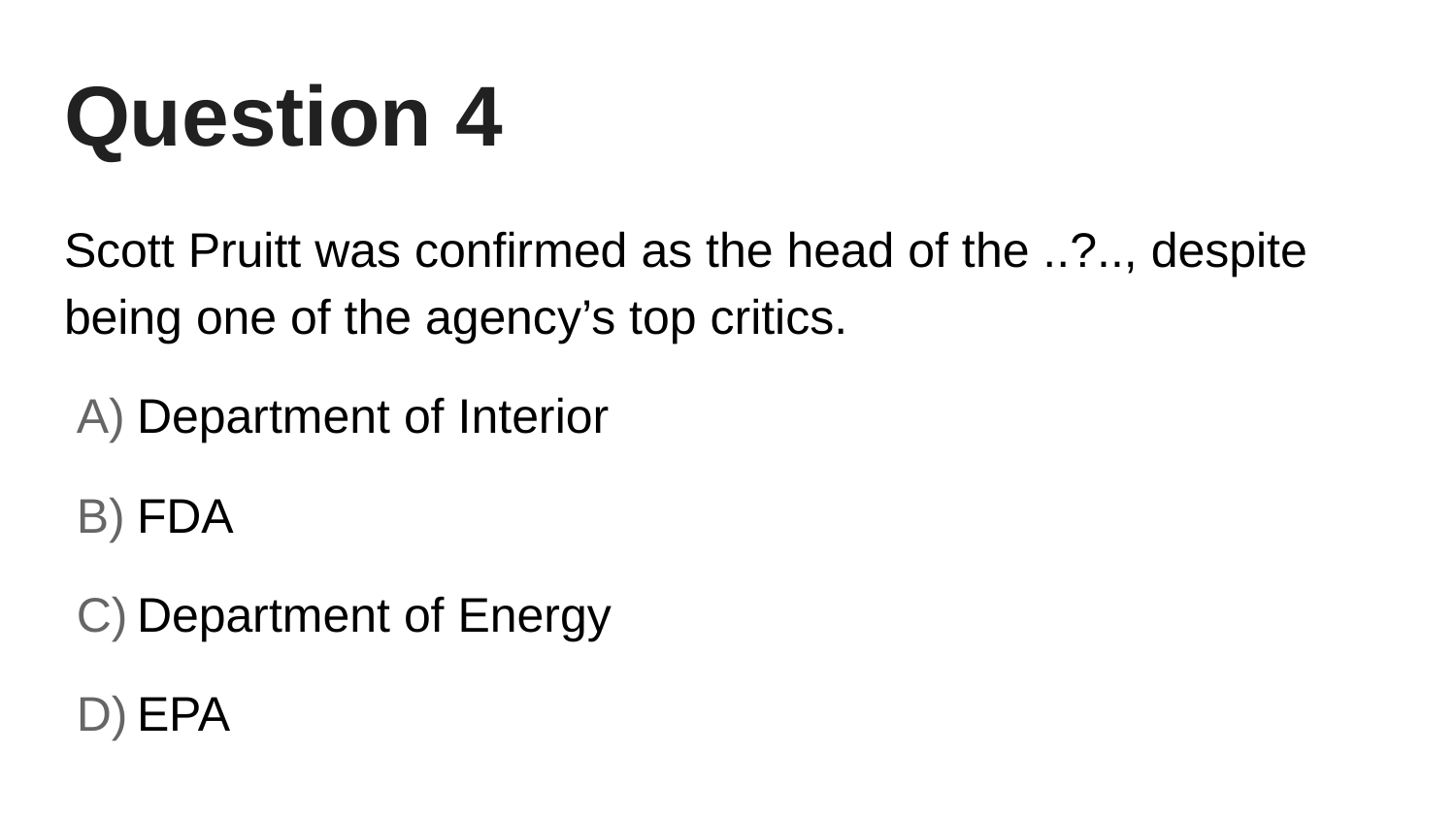

# Question 4
Scott Pruitt was confirmed as the head of the ..?.., despite being one of the agency’s top critics.
Department of Interior
FDA
Department of Energy
EPA